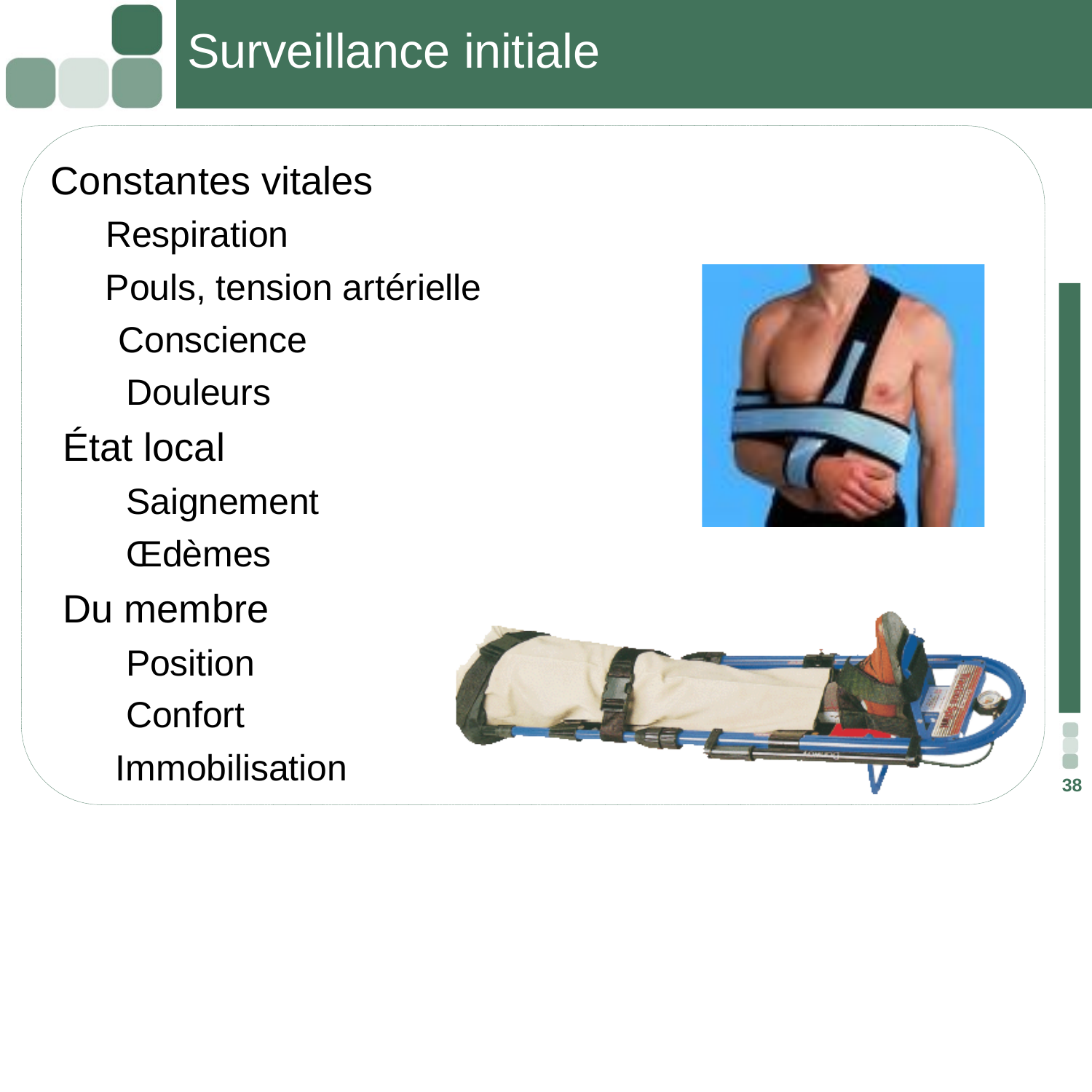

# Surveillance initiale
 Constantes vitales
 Respiration
 Pouls, tension artérielle
 Conscience
  Douleurs
  État local
  Saignement
  Œdèmes
  Du membre
  Position
  Confort
 Immobilisation

38